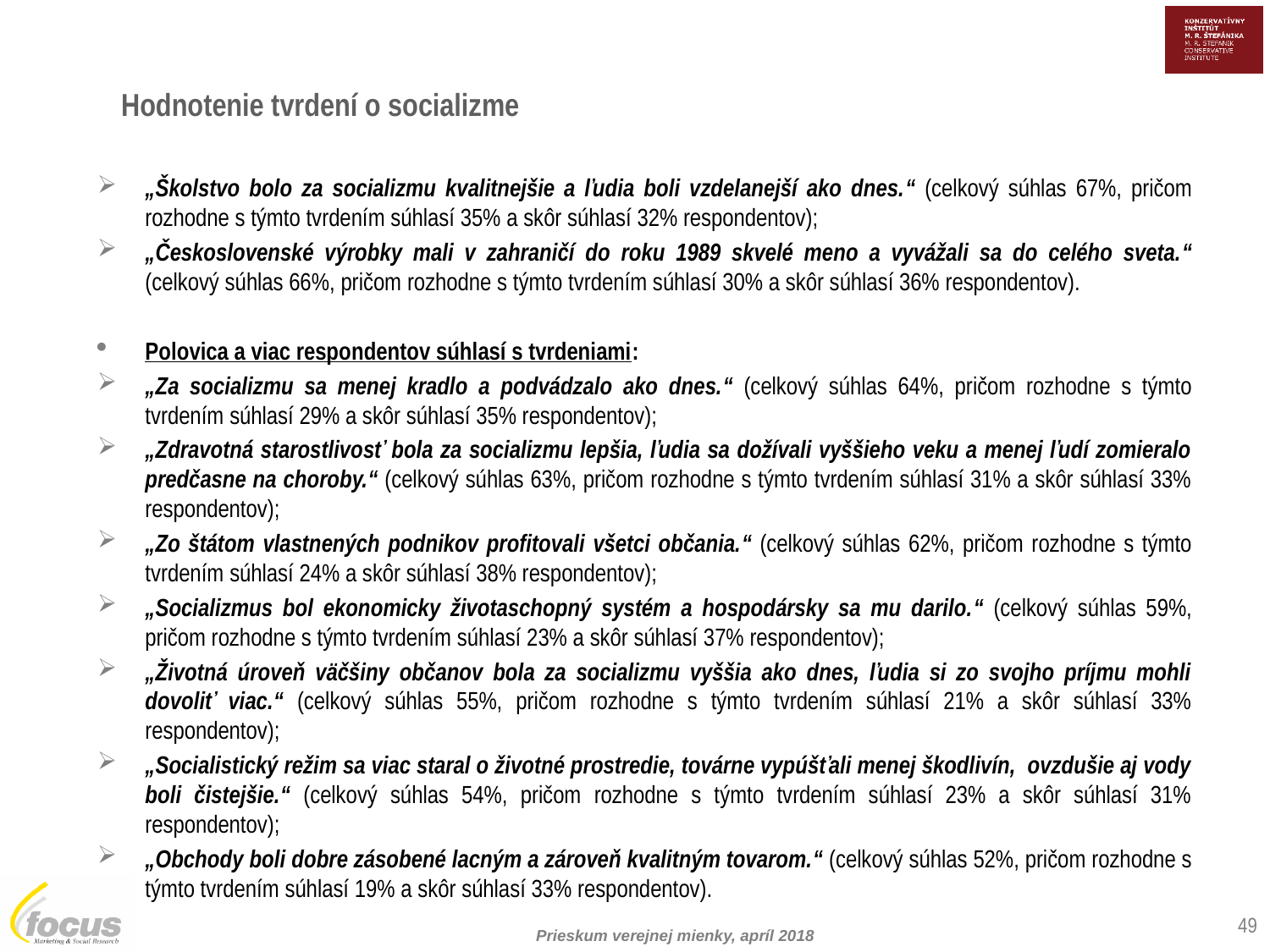

Hodnotenie tvrdení o socializme
„Školstvo bolo za socializmu kvalitnejšie a ľudia boli vzdelanejší ako dnes.“ (celkový súhlas 67%, pričom rozhodne s týmto tvrdením súhlasí 35% a skôr súhlasí 32% respondentov);
„Československé výrobky mali v zahraničí do roku 1989 skvelé meno a vyvážali sa do celého sveta.“ (celkový súhlas 66%, pričom rozhodne s týmto tvrdením súhlasí 30% a skôr súhlasí 36% respondentov).

Polovica a viac respondentov súhlasí s tvrdeniami:
„Za socializmu sa menej kradlo a podvádzalo ako dnes.“ (celkový súhlas 64%, pričom rozhodne s týmto tvrdením súhlasí 29% a skôr súhlasí 35% respondentov);
„Zdravotná starostlivosť bola za socializmu lepšia, ľudia sa dožívali vyššieho veku a menej ľudí zomieralo predčasne na choroby.“ (celkový súhlas 63%, pričom rozhodne s týmto tvrdením súhlasí 31% a skôr súhlasí 33% respondentov);
„Zo štátom vlastnených podnikov profitovali všetci občania.“ (celkový súhlas 62%, pričom rozhodne s týmto tvrdením súhlasí 24% a skôr súhlasí 38% respondentov);
„Socializmus bol ekonomicky životaschopný systém a hospodársky sa mu darilo.“ (celkový súhlas 59%, pričom rozhodne s týmto tvrdením súhlasí 23% a skôr súhlasí 37% respondentov);
„Životná úroveň väčšiny občanov bola za socializmu vyššia ako dnes, ľudia si zo svojho príjmu mohli dovoliť viac.“ (celkový súhlas 55%, pričom rozhodne s týmto tvrdením súhlasí 21% a skôr súhlasí 33% respondentov);
„Socialistický režim sa viac staral o životné prostredie, továrne vypúšťali menej škodlivín,  ovzdušie aj vody boli čistejšie.“ (celkový súhlas 54%, pričom rozhodne s týmto tvrdením súhlasí 23% a skôr súhlasí 31% respondentov);
„Obchody boli dobre zásobené lacným a zároveň kvalitným tovarom.“ (celkový súhlas 52%, pričom rozhodne s týmto tvrdením súhlasí 19% a skôr súhlasí 33% respondentov).

49